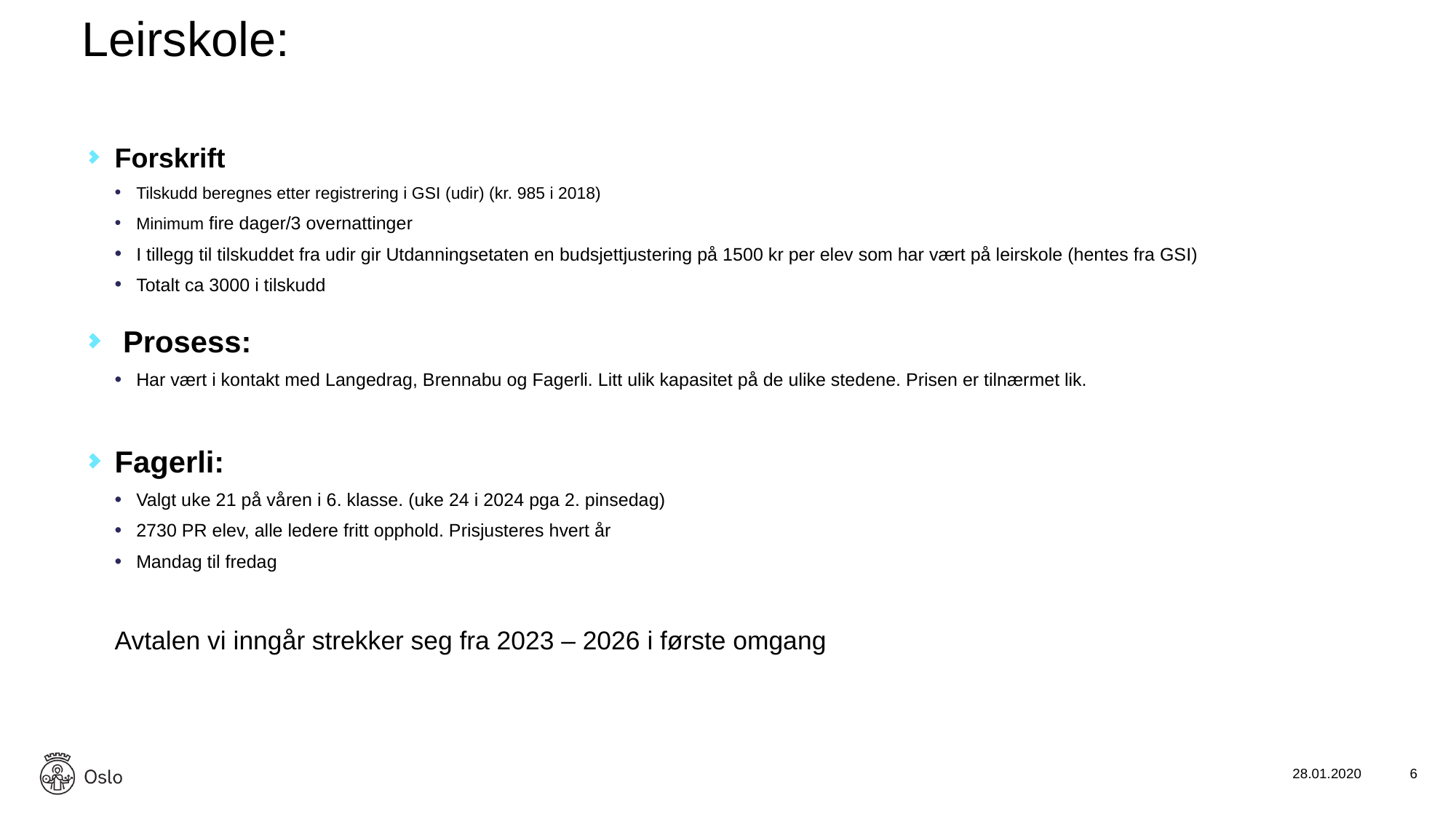

# Leirskole:
Forskrift
Tilskudd beregnes etter registrering i GSI (udir) (kr. 985 i 2018)
Minimum fire dager/3 overnattinger
I tillegg til tilskuddet fra udir gir Utdanningsetaten en budsjettjustering på 1500 kr per elev som har vært på leirskole (hentes fra GSI)
Totalt ca 3000 i tilskudd
 Prosess:
Har vært i kontakt med Langedrag, Brennabu og Fagerli. Litt ulik kapasitet på de ulike stedene. Prisen er tilnærmet lik.

Fagerli:
Valgt uke 21 på våren i 6. klasse. (uke 24 i 2024 pga 2. pinsedag)
2730 PR elev, alle ledere fritt opphold. Prisjusteres hvert år
Mandag til fredag

Avtalen vi inngår strekker seg fra 2023 – 2026 i første omgang
28.01.2020
6